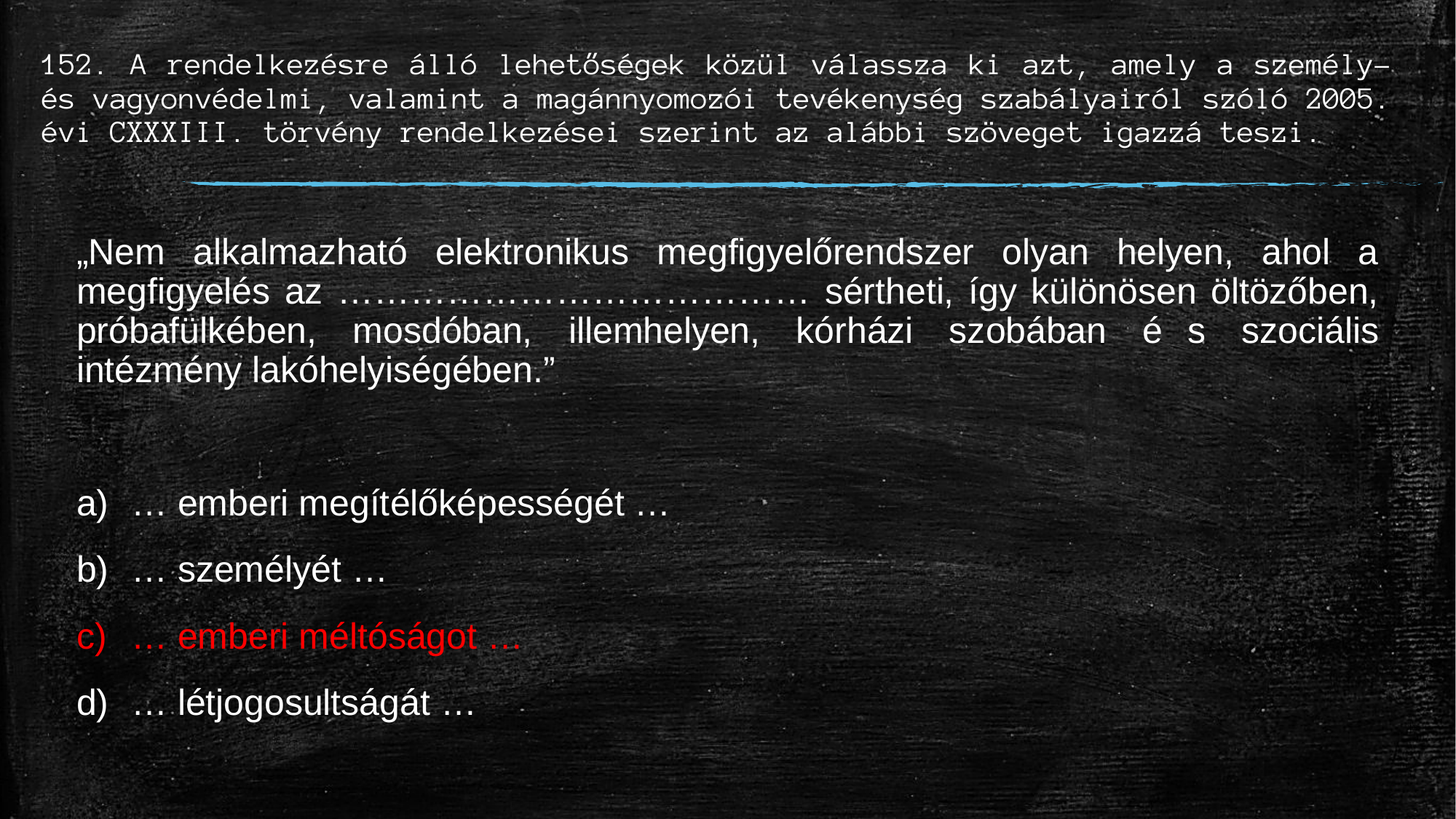

# 152. A rendelkezésre álló lehetőségek közül válassza ki azt, amely a személy- és vagyonvédelmi, valamint a magánnyomozói tevékenység szabályairól szóló 2005. évi CXXXIII. törvény rendelkezései szerint az alábbi szöveget igazzá teszi.
„Nem alkalmazható elektronikus megfigyelőrendszer olyan helyen, ahol a megfigyelés az ………………………………… sértheti, így különösen öltözőben, próbafülkében, mosdóban, illemhelyen, kórházi szobában é	s szociális intézmény lakóhelyiségében.”

… emberi megítélőképességét …
… személyét …
… emberi méltóságot …
… létjogosultságát …